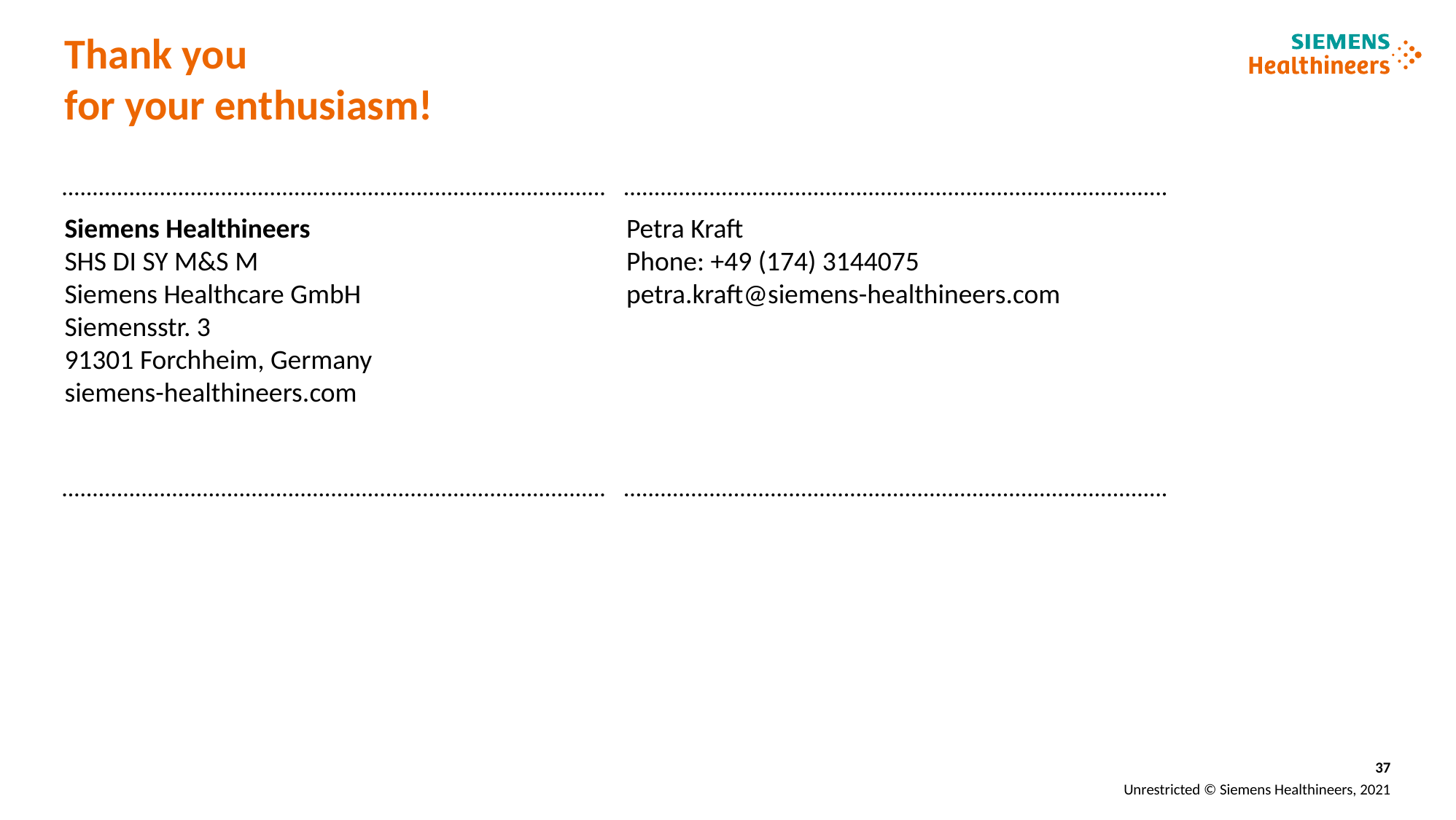

# Thank you for your enthusiasm!
Siemens Healthineers
SHS DI SY M&S M
Siemens Healthcare GmbH
Siemensstr. 3
91301 Forchheim, Germany
siemens-healthineers.com
Petra Kraft
Phone: +49 (174) 3144075
petra.kraft@siemens-healthineers.com